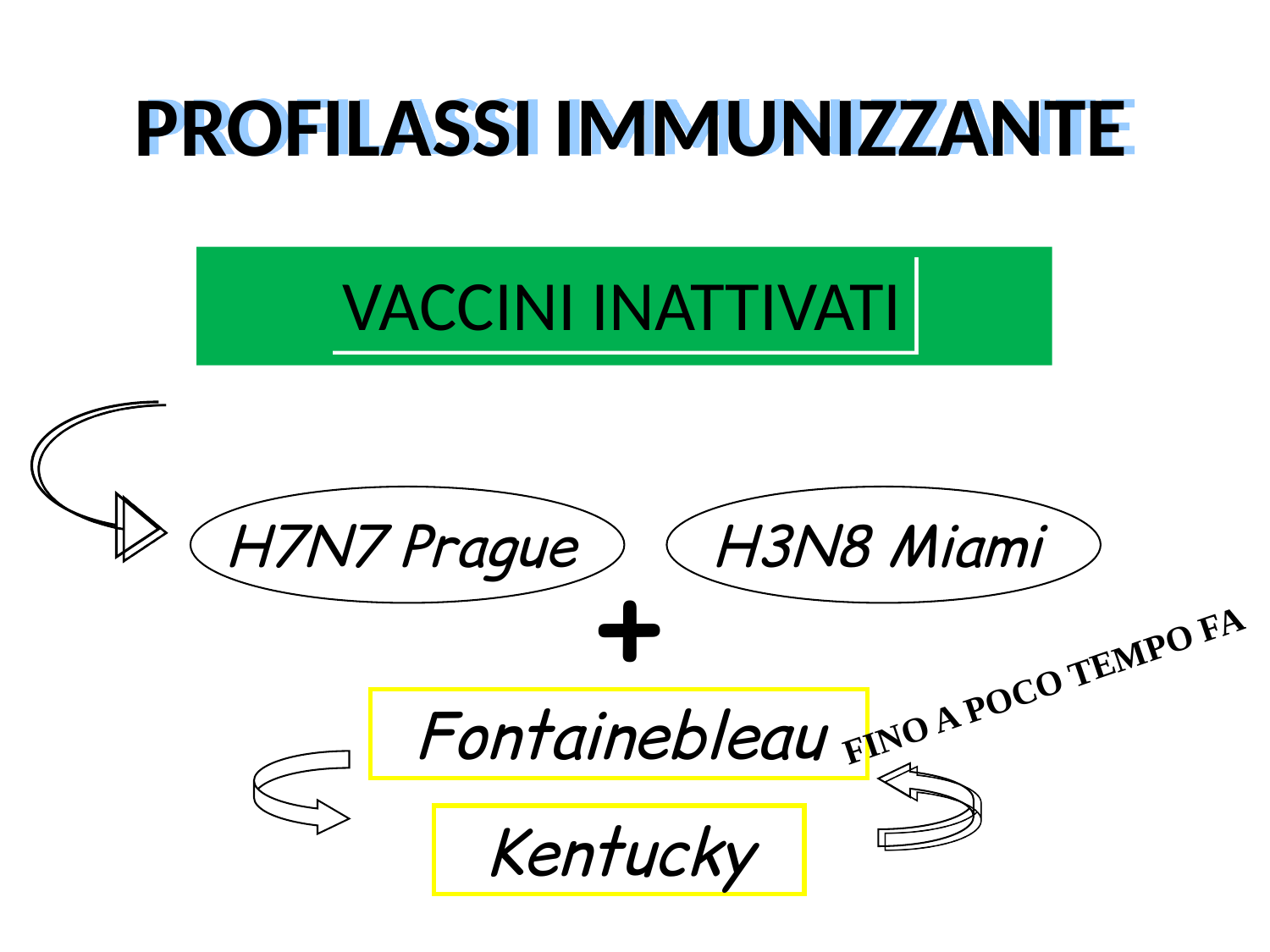

PROFILASSI IMMUNIZZANTE

VACCINI INATTIVATI

H7N7 Prague
H3N8 Miami
+
FINO A POCO TEMPO FA
Fontainebleau

Kentucky